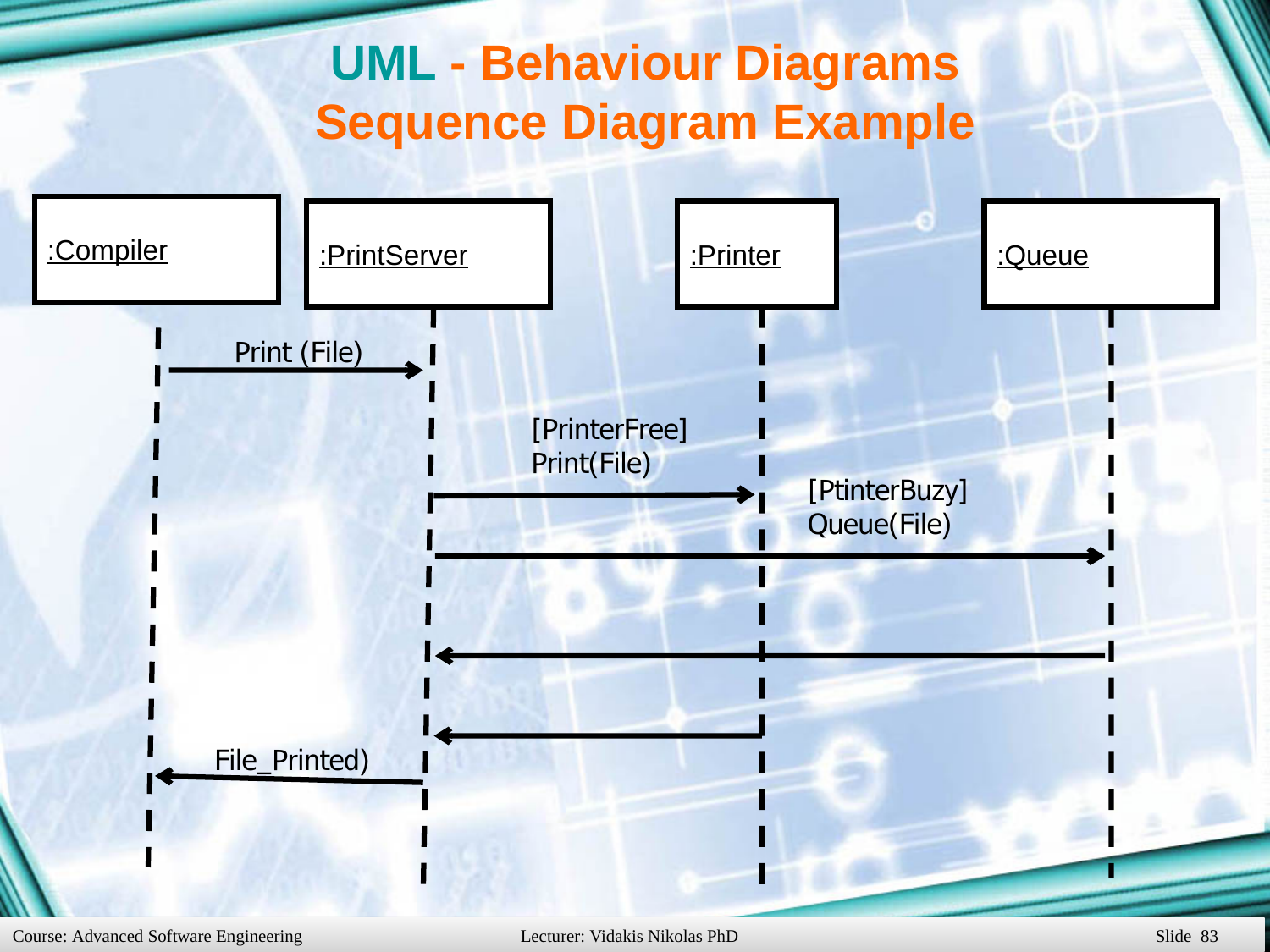

UML - Behaviour Diagrams
Sequence Diagram Example
:Compiler
:PrintServer
:Printer
:Queue

Print (File)

[PrinterFree]
Print(File)
[PtinterBuzy]
Queue(File)

File_Printed)